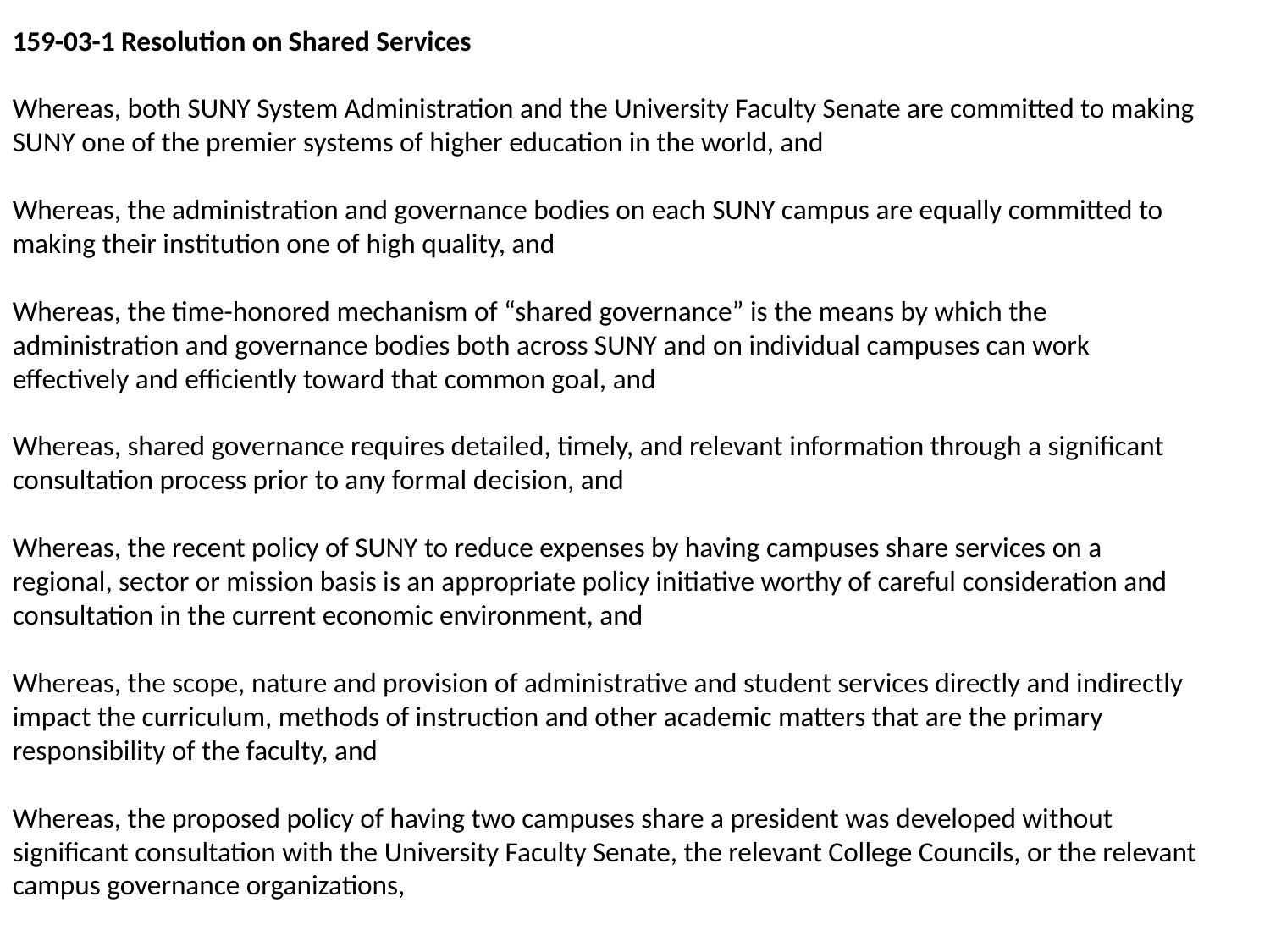

159-03-1 Resolution on Shared Services

Whereas, both SUNY System Administration and the University Faculty Senate are committed to making
SUNY one of the premier systems of higher education in the world, and

Whereas, the administration and governance bodies on each SUNY campus are equally committed to making their institution one of high quality, and

Whereas, the time-honored mechanism of “shared governance” is the means by which the administration and governance bodies both across SUNY and on individual campuses can work effectively and efficiently toward that common goal, and

Whereas, shared governance requires detailed, timely, and relevant information through a significant consultation process prior to any formal decision, and

Whereas, the recent policy of SUNY to reduce expenses by having campuses share services on a regional, sector or mission basis is an appropriate policy initiative worthy of careful consideration and consultation in the current economic environment, and

Whereas, the scope, nature and provision of administrative and student services directly and indirectly impact the curriculum, methods of instruction and other academic matters that are the primary responsibility of the faculty, and

Whereas, the proposed policy of having two campuses share a president was developed without significant consultation with the University Faculty Senate, the relevant College Councils, or the relevant campus governance organizations,